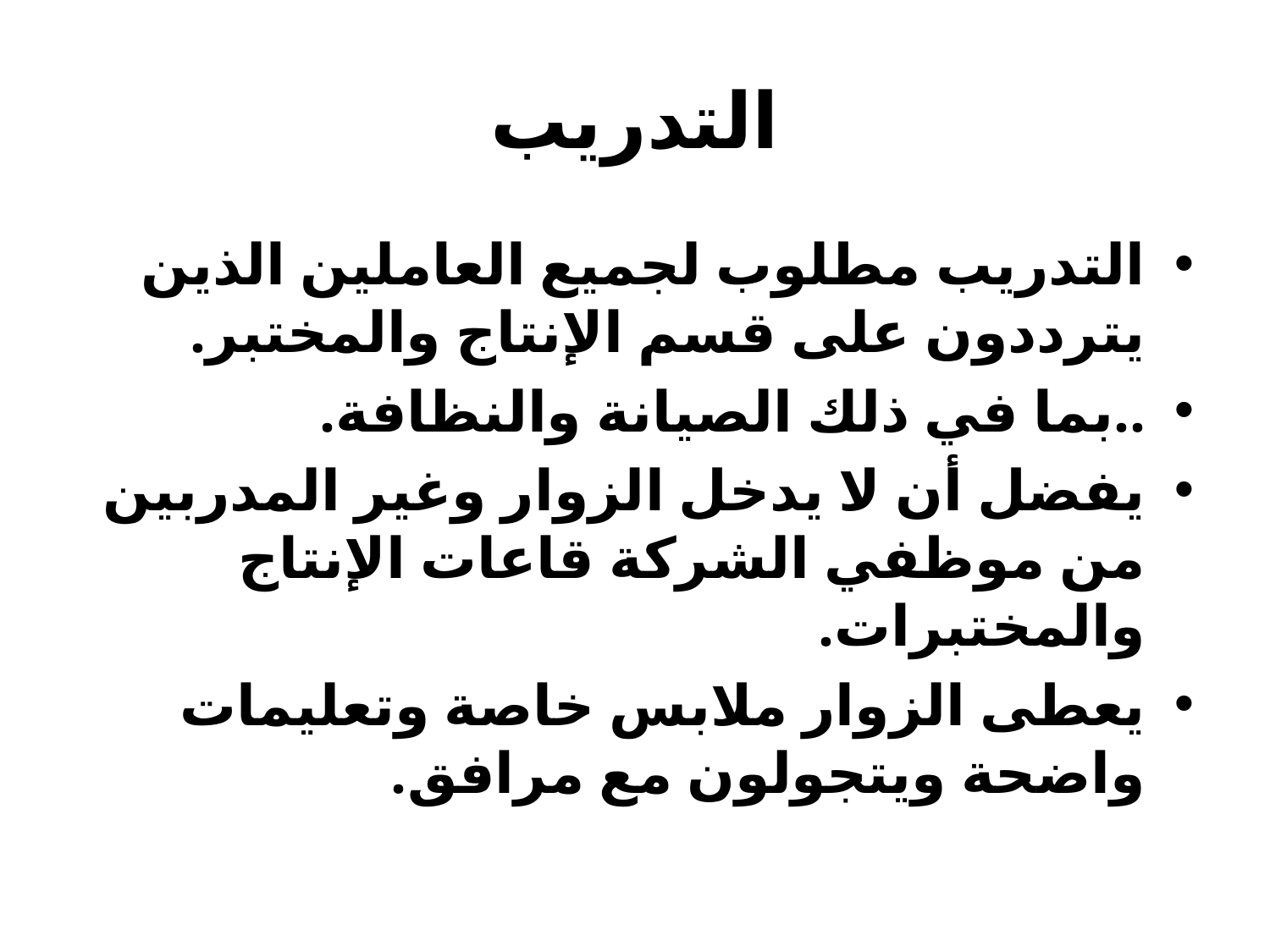

# التدريب
التدريب مطلوب لجميع العاملين الذين يترددون على قسم الإنتاج والمختبر.
..بما في ذلك الصيانة والنظافة.
يفضل أن لا يدخل الزوار وغير المدربين من موظفي الشركة قاعات الإنتاج والمختبرات.
يعطى الزوار ملابس خاصة وتعليمات واضحة ويتجولون مع مرافق.